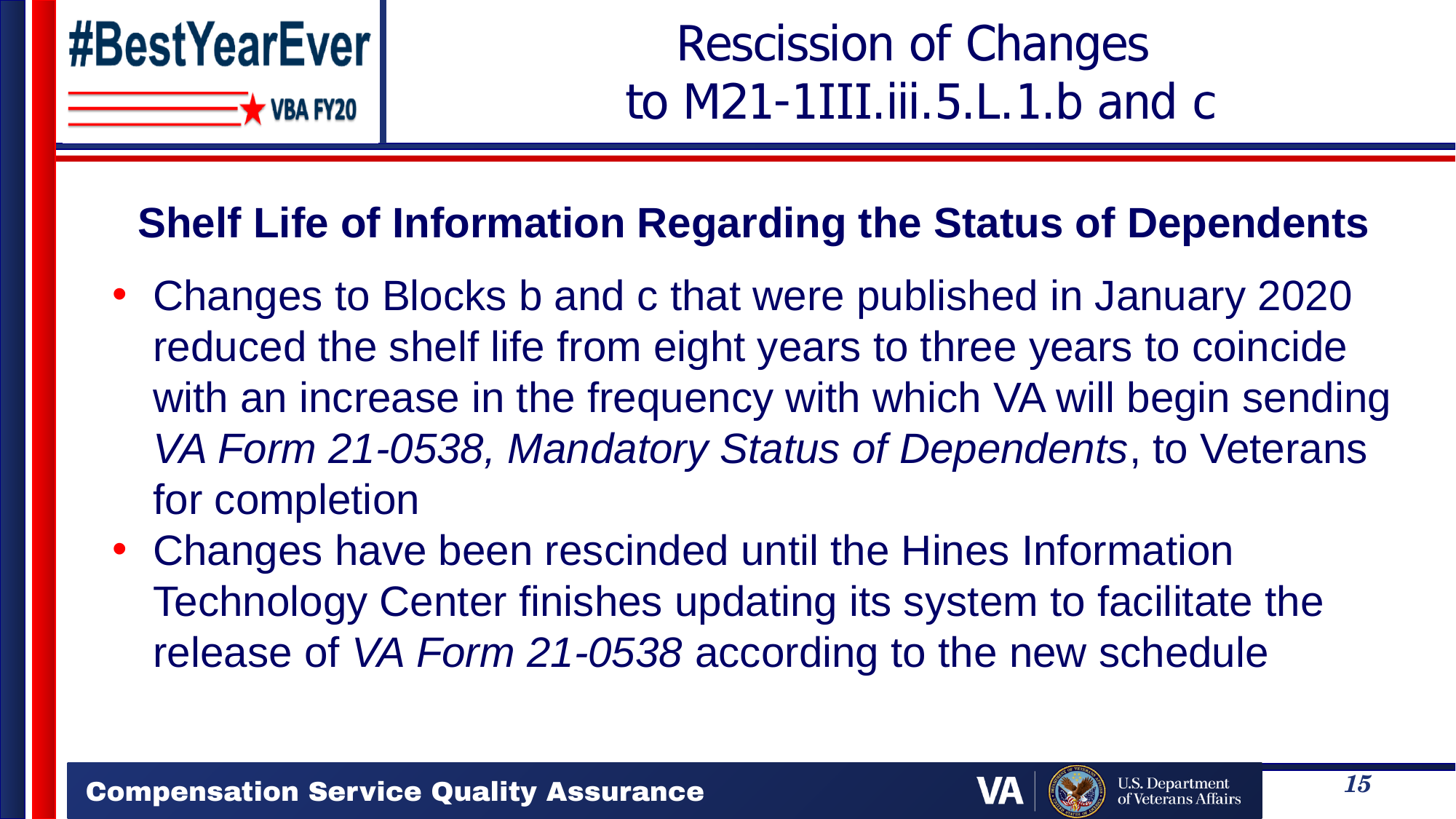

# Rescission of Changes to M21-1III.iii.5.L.1.b and c
Shelf Life of Information Regarding the Status of Dependents

Changes to Blocks b and c that were published in January 2020 reduced the shelf life from eight years to three years to coincide with an increase in the frequency with which VA will begin sending VA Form 21-0538, Mandatory Status of Dependents, to Veterans for completion
Changes have been rescinded until the Hines Information Technology Center finishes updating its system to facilitate the release of VA Form 21-0538 according to the new schedule

15